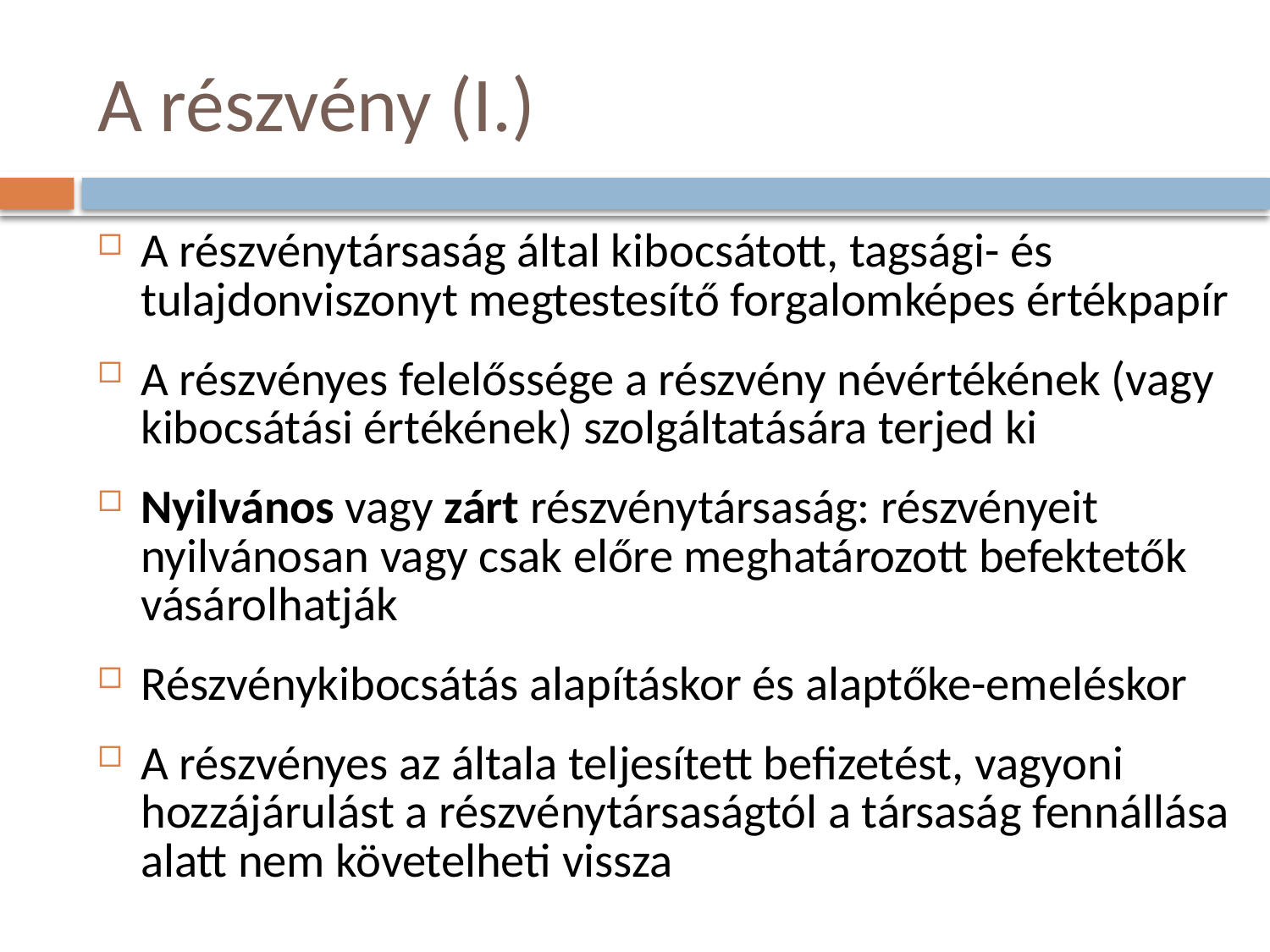

# A részvény (I.)
A részvénytársaság által kibocsátott, tagsági- és tulajdonviszonyt megtestesítő forgalomképes értékpapír
A részvényes felelőssége a részvény névértékének (vagy kibocsátási értékének) szolgáltatására terjed ki
Nyilvános vagy zárt részvénytársaság: részvényeit nyilvánosan vagy csak előre meghatározott befektetők vásárolhatják
Részvénykibocsátás alapításkor és alaptőke-emeléskor
A részvényes az általa teljesített befizetést, vagyoni hozzájárulást a részvénytársaságtól a társaság fennállása alatt nem követelheti vissza